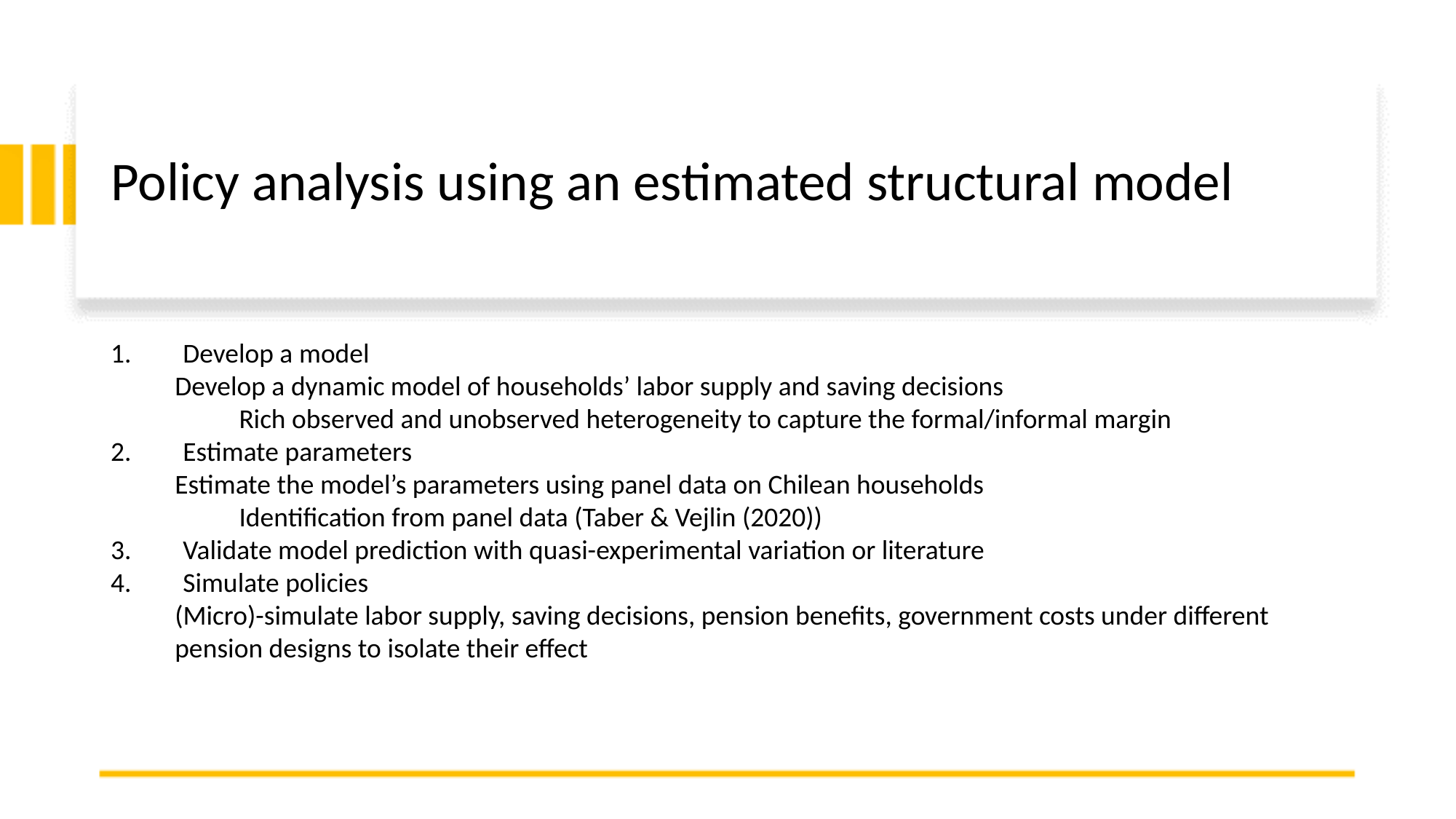

# Policy analysis using an estimated structural model
Develop a model
Develop a dynamic model of households’ labor supply and saving decisions
Rich observed and unobserved heterogeneity to capture the formal/informal margin
Estimate parameters
Estimate the model’s parameters using panel data on Chilean households
Identification from panel data (Taber & Vejlin (2020))
Validate model prediction with quasi-experimental variation or literature
Simulate policies
(Micro)-simulate labor supply, saving decisions, pension benefits, government costs under different pension designs to isolate their effect